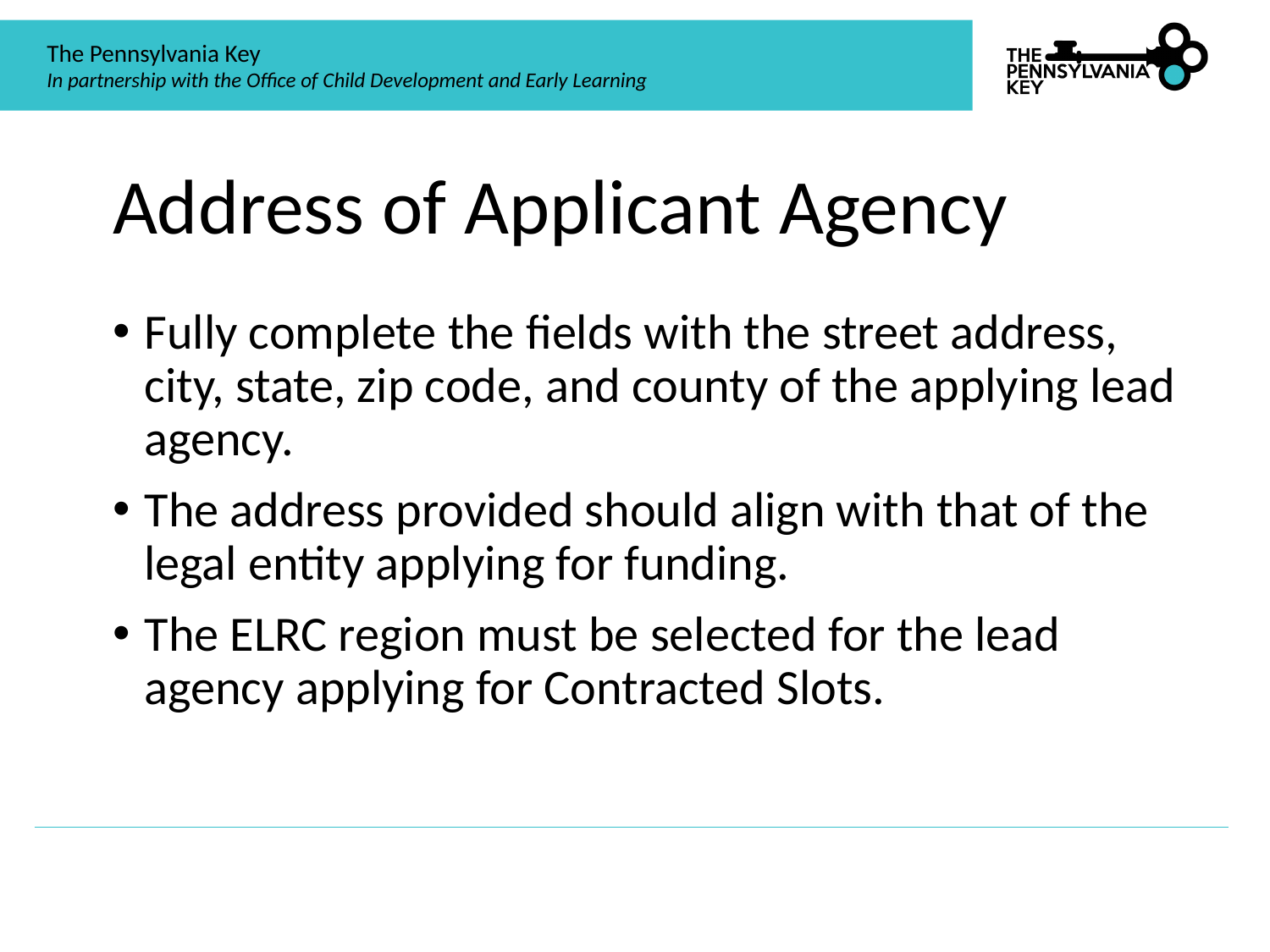

# Address of Applicant Agency
Fully complete the fields with the street address, city, state, zip code, and county of the applying lead agency.
The address provided should align with that of the legal entity applying for funding.
The ELRC region must be selected for the lead agency applying for Contracted Slots.